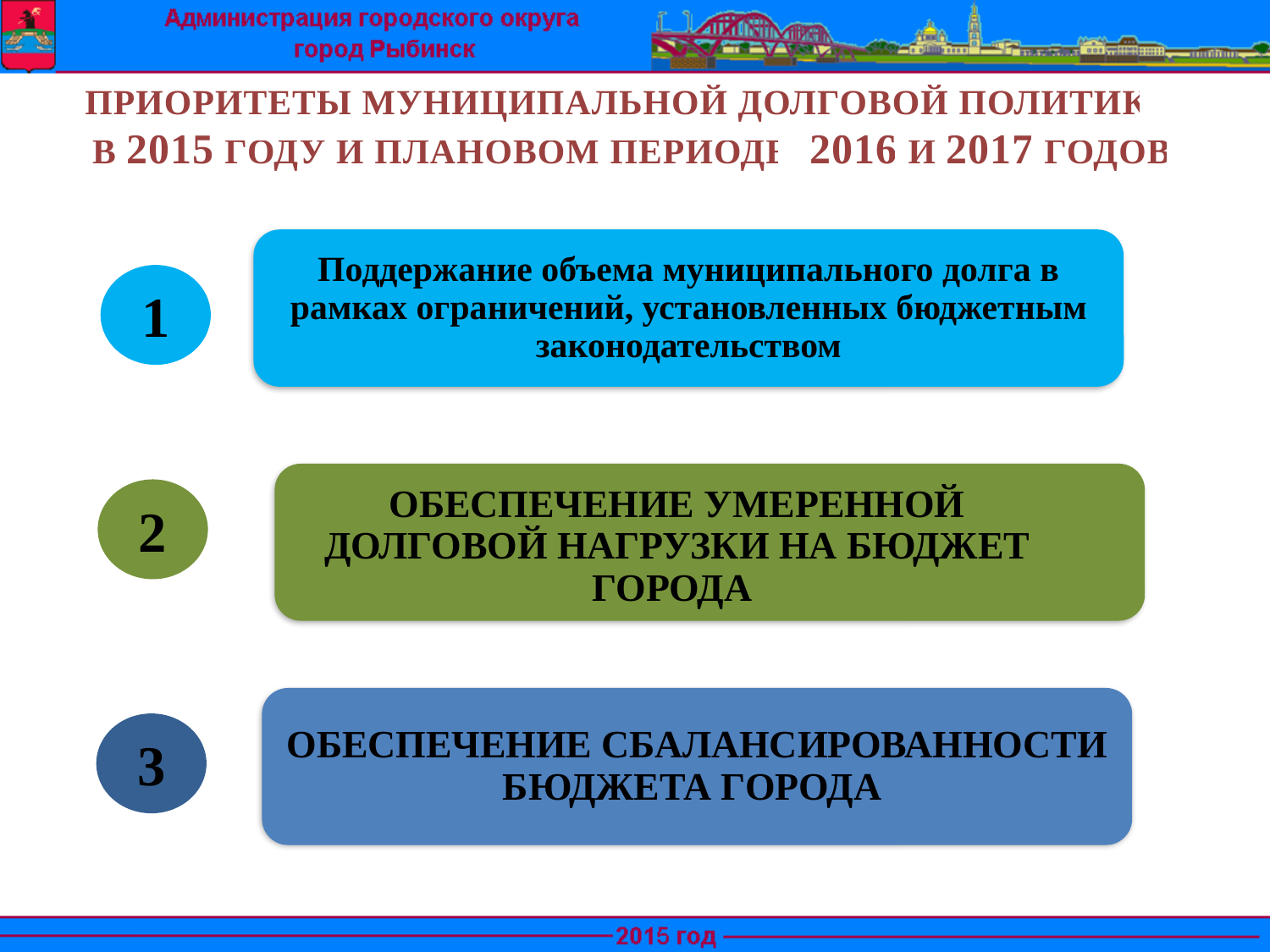

ПРИОРИТЕТЫ МУНИЦИПАЛЬНОЙ ДОЛГОВОЙ ПОЛИТИКИ В 2015 ГОДУ И ПЛАНОВОМ ПЕРИОДЕ  2016 И 2017 ГОДОВ

Поддержание объема муниципального долга в рамках ограничений, установленных бюджетным законодательством
1

Обеспечение умеренной долговой нагрузки на бюджет города
2

Обеспечение сбалансированности бюджета города
3